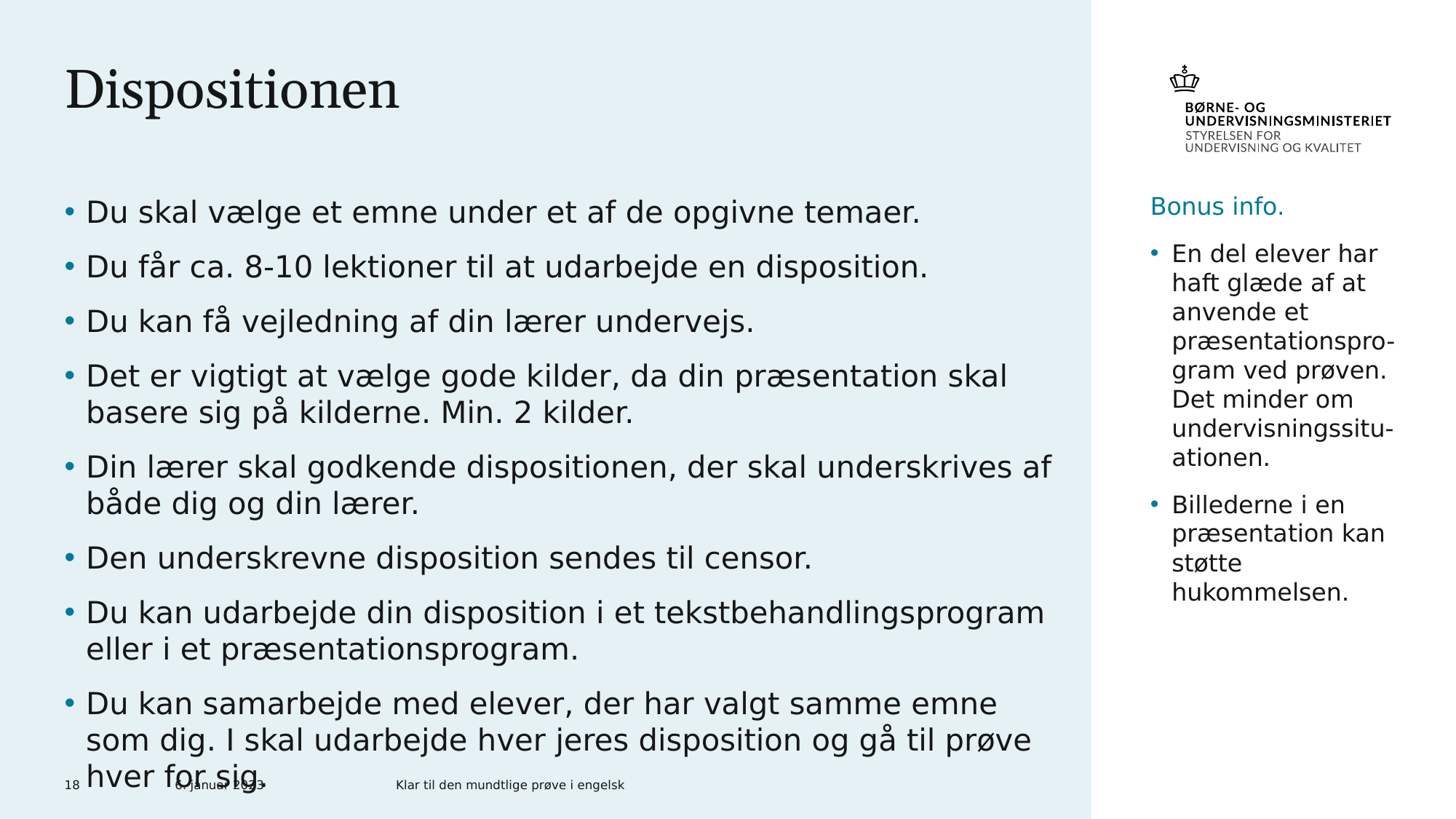

# Dispositionen
Du skal vælge et emne under et af de opgivne temaer.
Du får ca. 8-10 lektioner til at udarbejde en disposition.
Du kan få vejledning af din lærer undervejs.
Det er vigtigt at vælge gode kilder, da din præsentation skal basere sig på kilderne. Min. 2 kilder.
Din lærer skal godkende dispositionen, der skal underskrives af både dig og din lærer.
Den underskrevne disposition sendes til censor.
Du kan udarbejde din disposition i et tekstbehandlingsprogram eller i et præsentationsprogram.
Du kan samarbejde med elever, der har valgt samme emne som dig. I skal udarbejde hver jeres disposition og gå til prøve hver for sig.

Bonus info.
En del elever har haft glæde af at anvende et præsentationspro-gram ved prøven. Det minder om undervisningssitu-ationen.
Billederne i en præsentation kan støtte hukommelsen.

18
6. januar 2023
Klar til den mundtlige prøve i engelsk